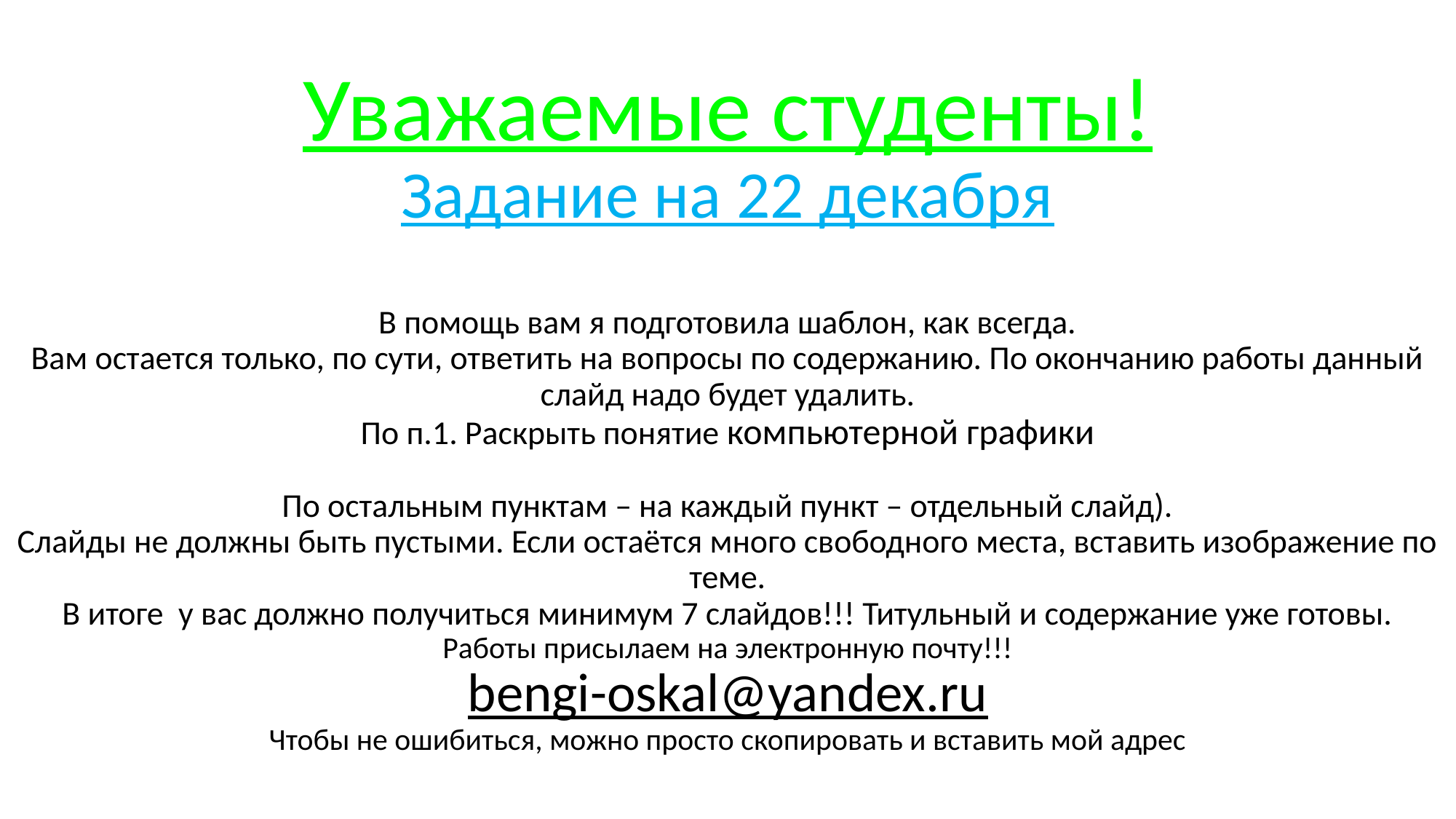

# Уважаемые студенты! Задание на 22 декабря В помощь вам я подготовила шаблон, как всегда. Вам остается только, по сути, ответить на вопросы по содержанию. По окончанию работы данный слайд надо будет удалить. По п.1. Раскрыть понятие компьютерной графики По остальным пунктам – на каждый пункт – отдельный слайд). Слайды не должны быть пустыми. Если остаётся много свободного места, вставить изображение по теме. В итоге  у вас должно получиться минимум 7 слайдов!!! Титульный и содержание уже готовы. Работы присылаем на электронную почту!!! bengi-oskal@yandex.ru Чтобы не ошибиться, можно просто скопировать и вставить мой адрес